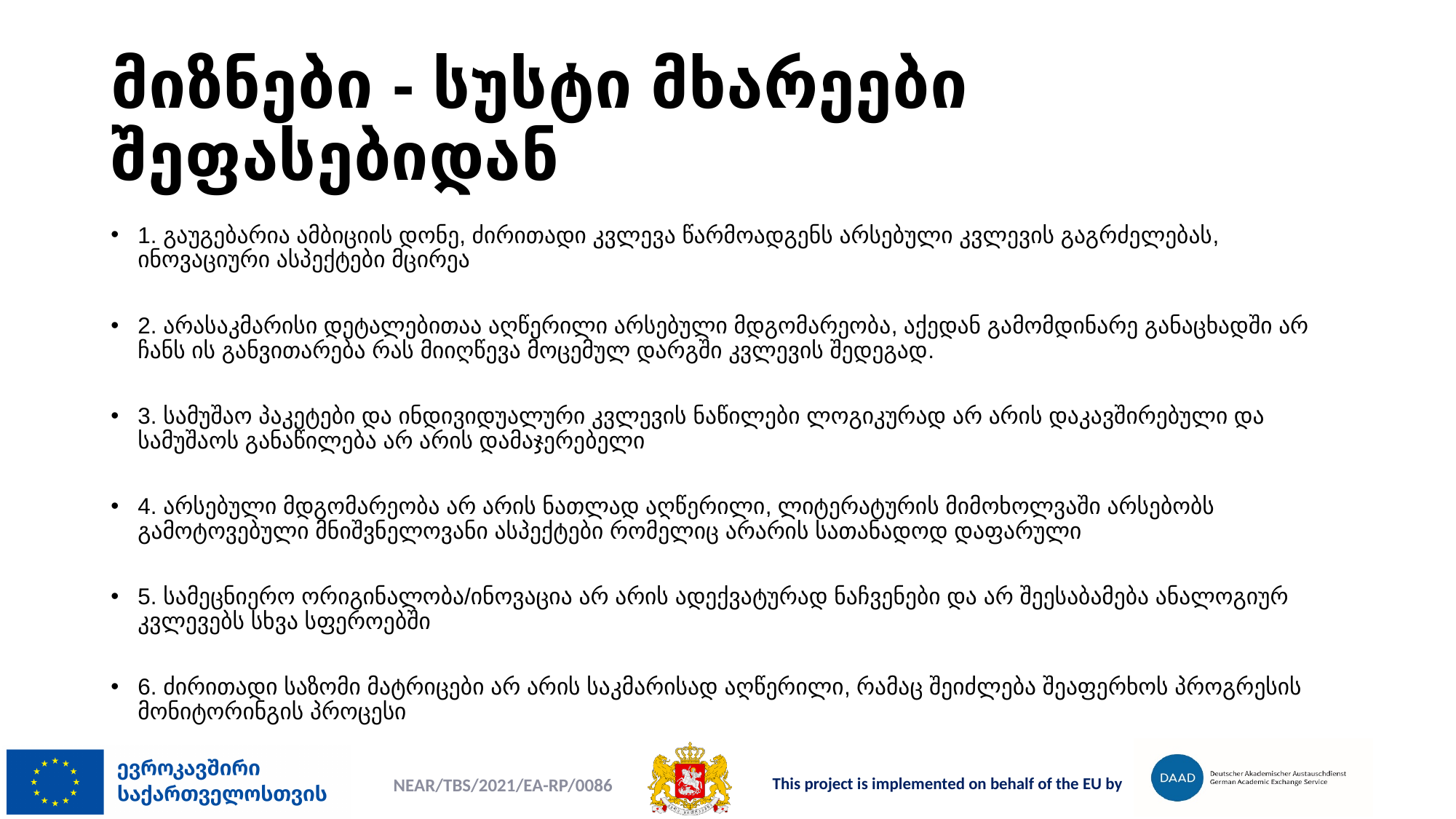

# მიზნები - სუსტი მხარეები შეფასებიდან
1. გაუგებარია ამბიციის დონე, ძირითადი კვლევა წარმოადგენს არსებული კვლევის გაგრძელებას, ინოვაციური ასპექტები მცირეა

2. არასაკმარისი დეტალებითაა აღწერილი არსებული მდგომარეობა, აქედან გამომდინარე განაცხადში არ ჩანს ის განვითარება რას მიიღწევა მოცემულ დარგში კვლევის შედეგად.

3. სამუშაო პაკეტები და ინდივიდუალური კვლევის ნაწილები ლოგიკურად არ არის დაკავშირებული და სამუშაოს განაწილება არ არის დამაჯერებელი

4. არსებული მდგომარეობა არ არის ნათლად აღწერილი, ლიტერატურის მიმოხოლვაში არსებობს გამოტოვებული მნიშვნელოვანი ასპექტები რომელიც არარის სათანადოდ დაფარული

5. სამეცნიერო ორიგინალობა/ინოვაცია არ არის ადექვატურად ნაჩვენები და არ შეესაბამება ანალოგიურ კვლევებს სხვა სფეროებში

6. ძირითადი საზომი მატრიცები არ არის საკმარისად აღწერილი, რამაც შეიძლება შეაფერხოს პროგრესის მონიტორინგის პროცესი
NEAR/TBS/2021/EA-RP/0086